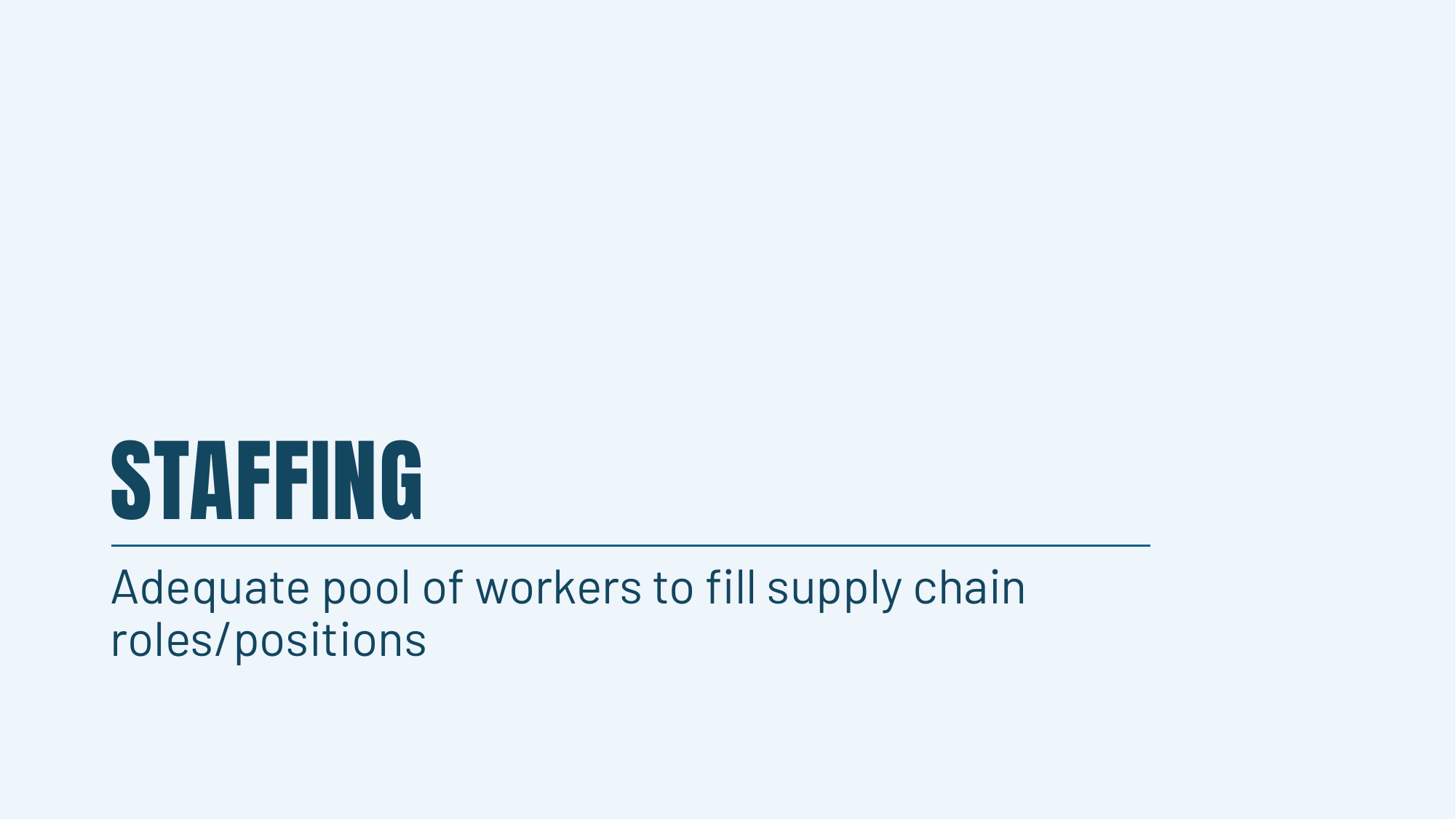

# STAFFING
Adequate pool of workers to fill supply chain roles/positions